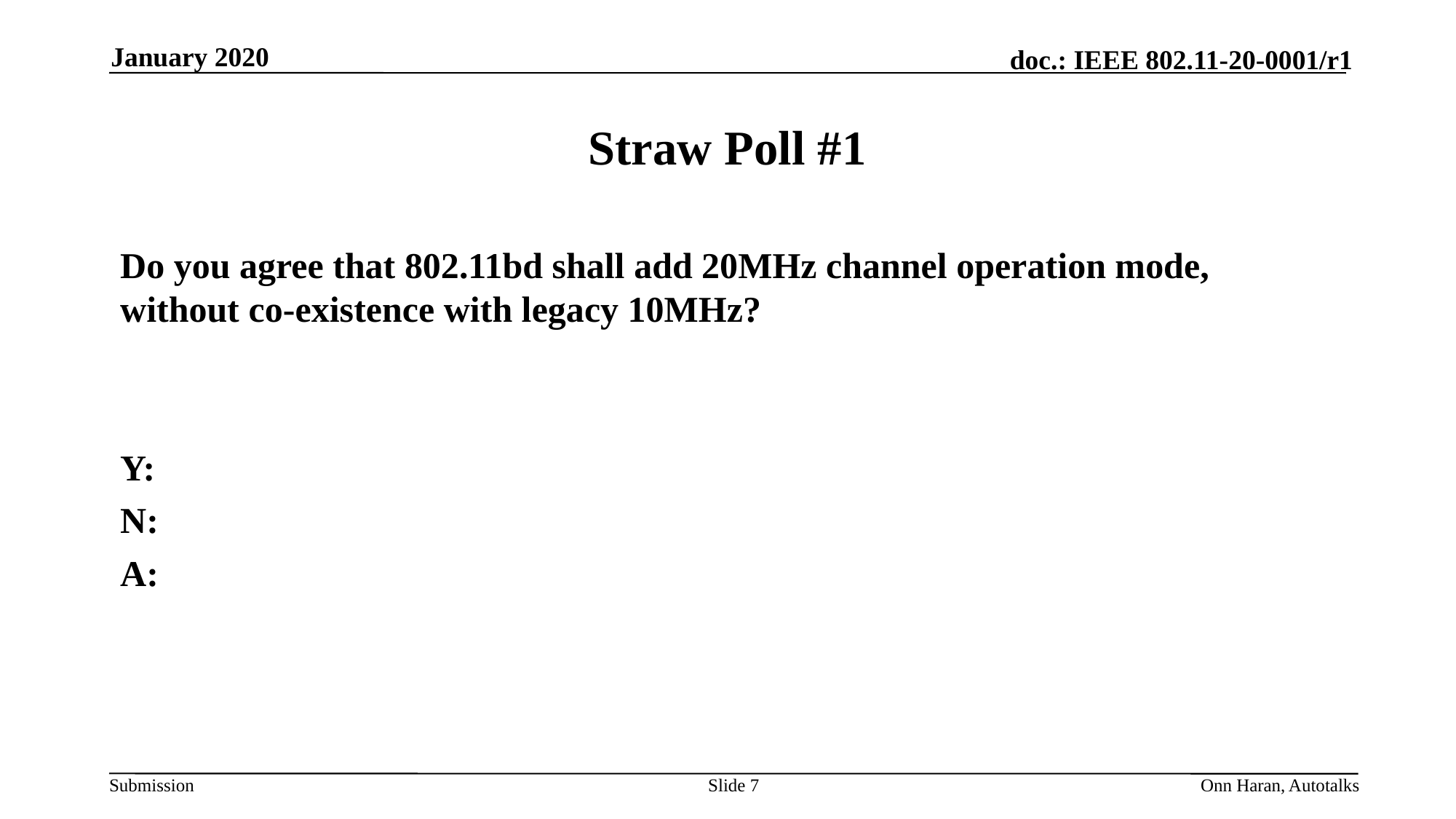

January 2020
# Straw Poll #1
Do you agree that 802.11bd shall add 20MHz channel operation mode, without co-existence with legacy 10MHz?

Y:
N:
A:

Slide 7
Onn Haran, Autotalks